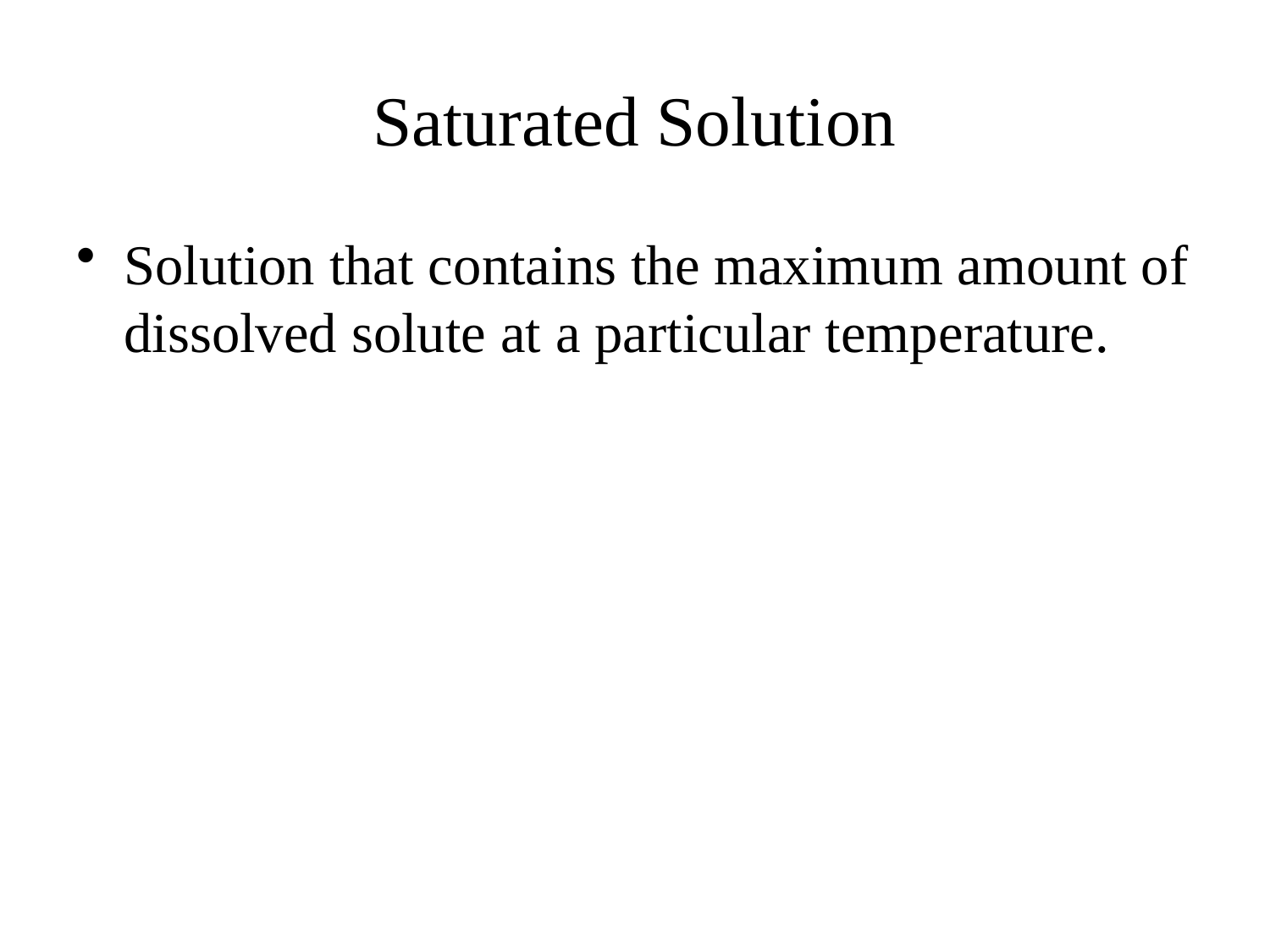

# Saturated Solution
Solution that contains the maximum amount of dissolved solute at a particular temperature.